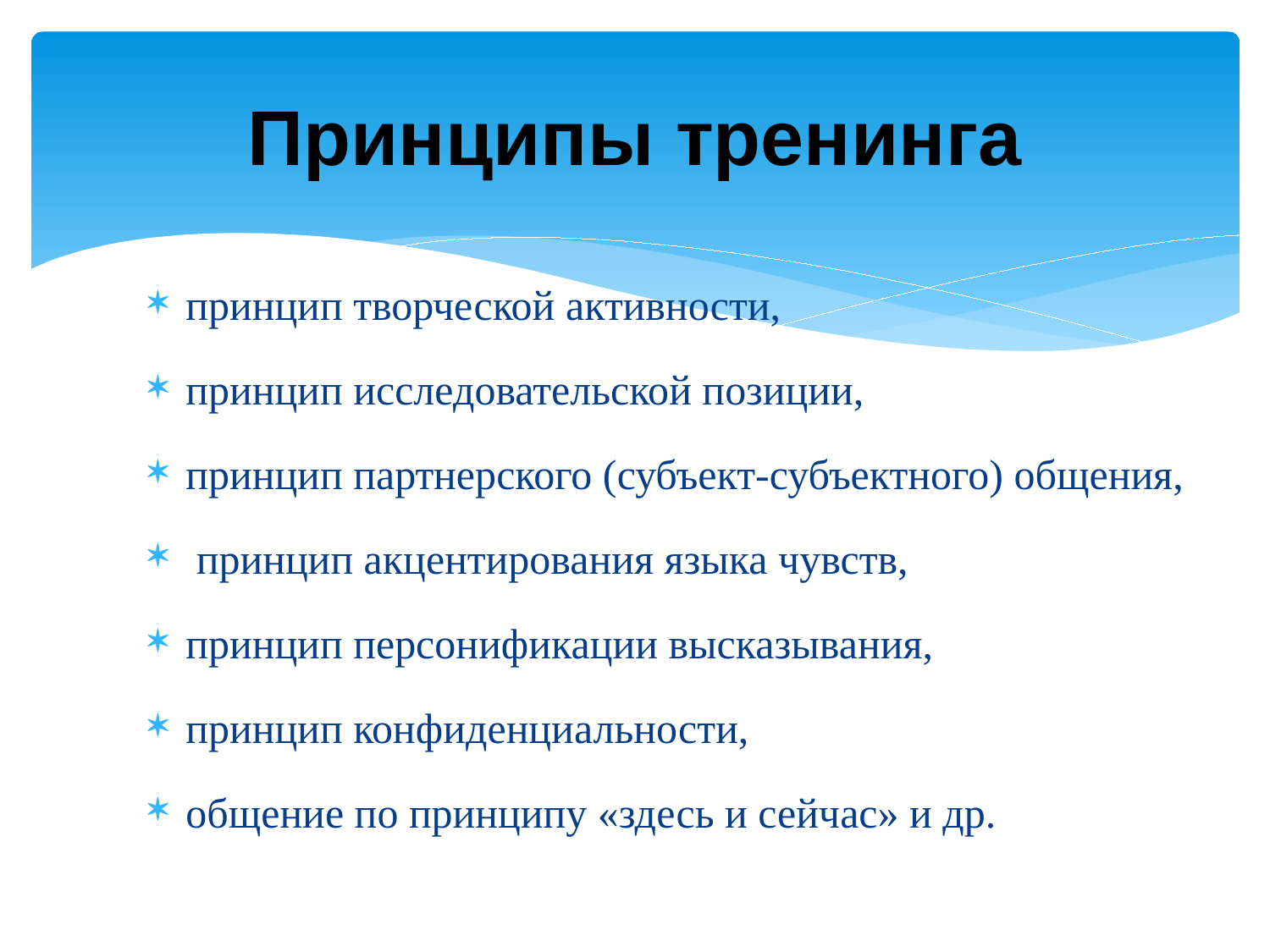

# Принципы тренинга
принцип творческой активности,
принцип исследовательской позиции,
принцип партнерского (субъект-субъектного) общения,
 принцип акцентирования языка чувств,
принцип персонификации высказывания,
принцип конфиденциальности,
общение по принципу «здесь и сейчас» и др.